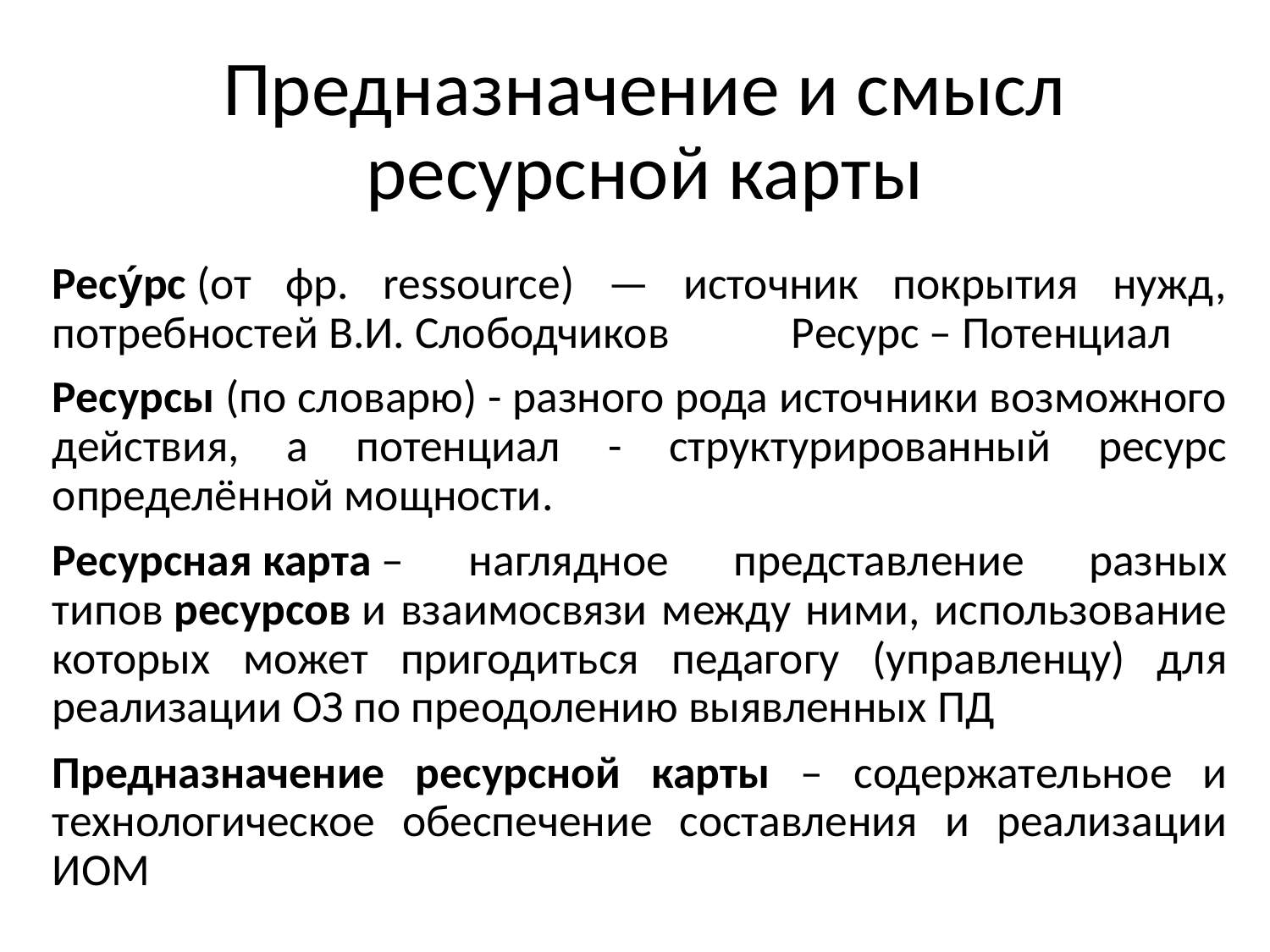

# Предназначение и смысл ресурсной карты
Ресу́рс (от фр. ressource) — источник покрытия нужд, потребностей В.И. Слободчиков            Ресурс – Потенциал
Ресурсы (по словарю) - разного рода источники возможного действия, а потенциал - структурированный ресурс определённой мощности.
Ресурсная карта – наглядное представление разных типов ресурсов и взаимосвязи между ними, использование которых может пригодиться педагогу (управленцу) для реализации ОЗ по преодолению выявленных ПД
Предназначение ресурсной карты – содержательное и технологическое обеспечение составления и реализации ИОМ